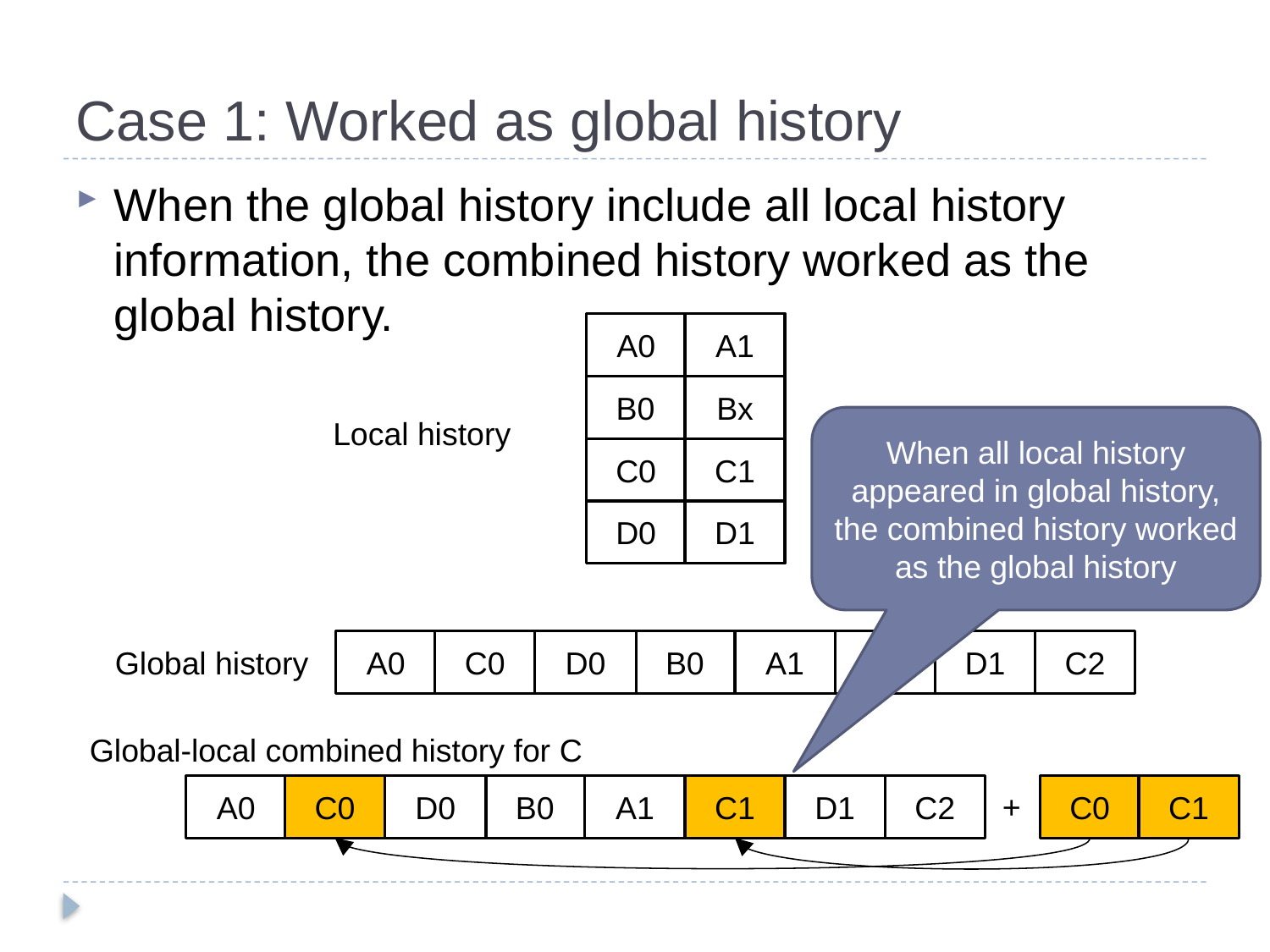

# Case 1: Worked as global history
When the global history include all local history information, the combined history worked as the global history.
A0
A1
B0
Bx
Local history
When all local history appeared in global history, the combined history worked as the global history
C0
C1
D0
D1
A0
C0
D0
B0
A1
C1
D1
C2
Global history
Global-local combined history for C
A0
C0
D0
B0
A1
C1
D1
C2
C0
C1
+